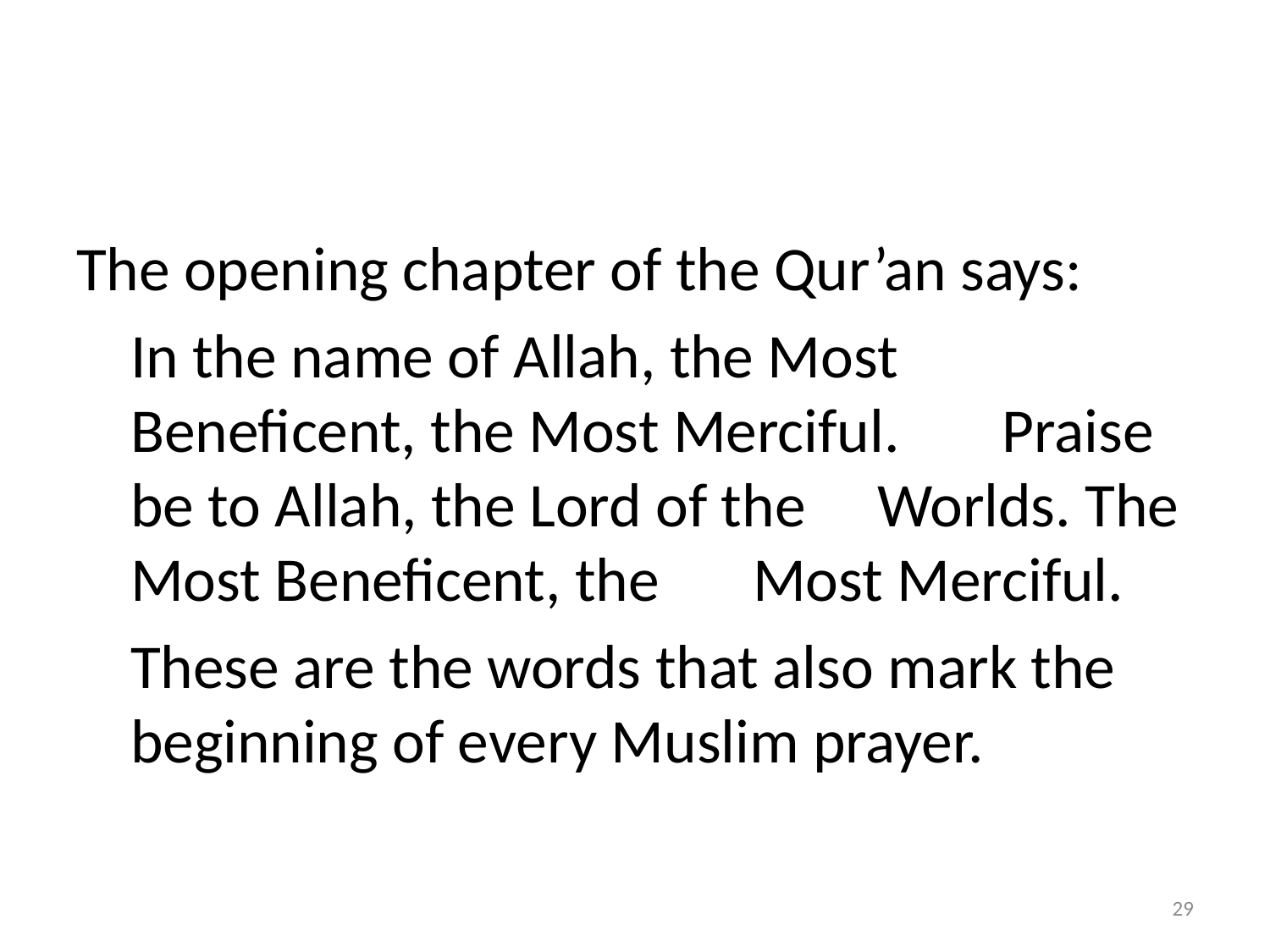

#
The opening chapter of the Qur’an says:
	In the name of Allah, the Most  	Beneficent, the Most Merciful. 	Praise be to Allah, the Lord of the 	Worlds. The Most Beneficent, the 	Most Merciful.
These are the words that also mark the beginning of every Muslim prayer.

29